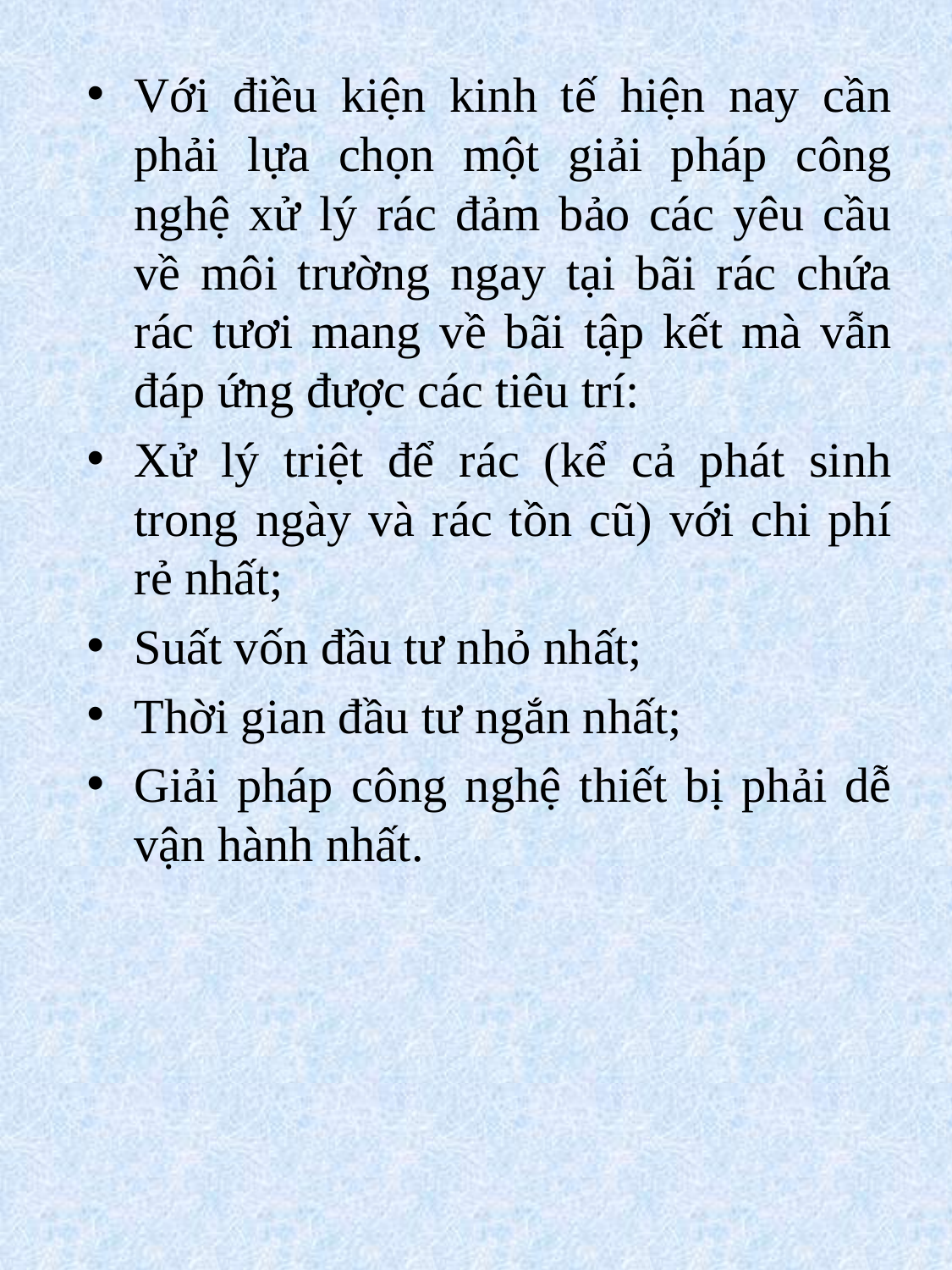

Với điều kiện kinh tế hiện nay cần phải lựa chọn một giải pháp công nghệ xử lý rác đảm bảo các yêu cầu về môi trường ngay tại bãi rác chứa rác tươi mang về bãi tập kết mà vẫn đáp ứng được các tiêu trí:
Xử lý triệt để rác (kể cả phát sinh trong ngày và rác tồn cũ) với chi phí rẻ nhất;
Suất vốn đầu tư nhỏ nhất;
Thời gian đầu tư ngắn nhất;
Giải pháp công nghệ thiết bị phải dễ vận hành nhất.